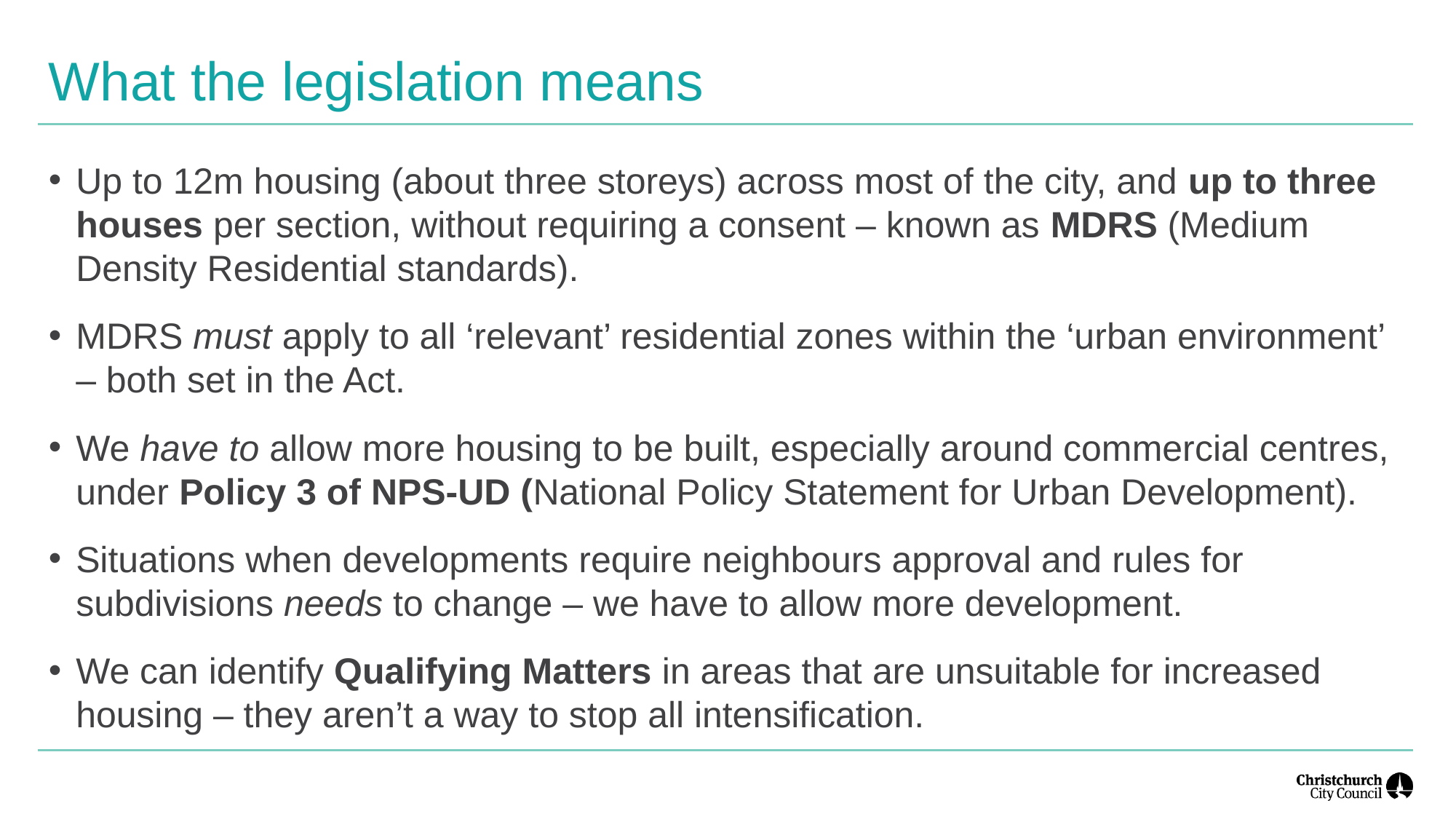

# What the legislation means
Up to 12m housing (about three storeys) across most of the city, and up to three houses per section, without requiring a consent – known as MDRS (Medium Density Residential standards).
MDRS must apply to all ‘relevant’ residential zones within the ‘urban environment’ – both set in the Act.
We have to allow more housing to be built, especially around commercial centres, under Policy 3 of NPS-UD (National Policy Statement for Urban Development).
Situations when developments require neighbours approval and rules for subdivisions needs to change – we have to allow more development.
We can identify Qualifying Matters in areas that are unsuitable for increased housing – they aren’t a way to stop all intensification.